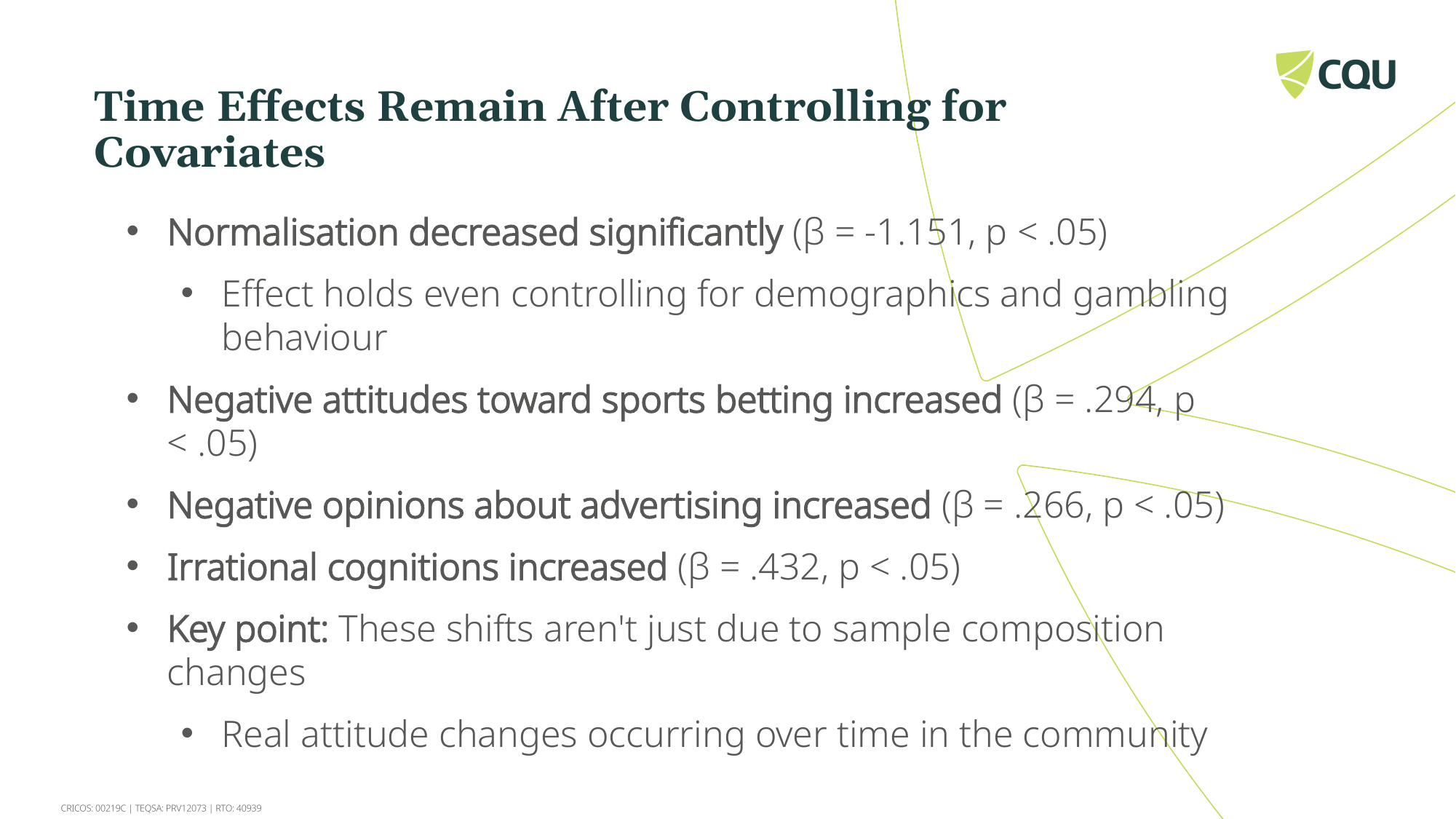

Time Effects Remain After Controlling for Covariates
Normalisation decreased significantly (β = -1.151, p < .05)
Effect holds even controlling for demographics and gambling behaviour
Negative attitudes toward sports betting increased (β = .294, p < .05)
Negative opinions about advertising increased (β = .266, p < .05)
Irrational cognitions increased (β = .432, p < .05)
Key point: These shifts aren't just due to sample composition changes
Real attitude changes occurring over time in the community